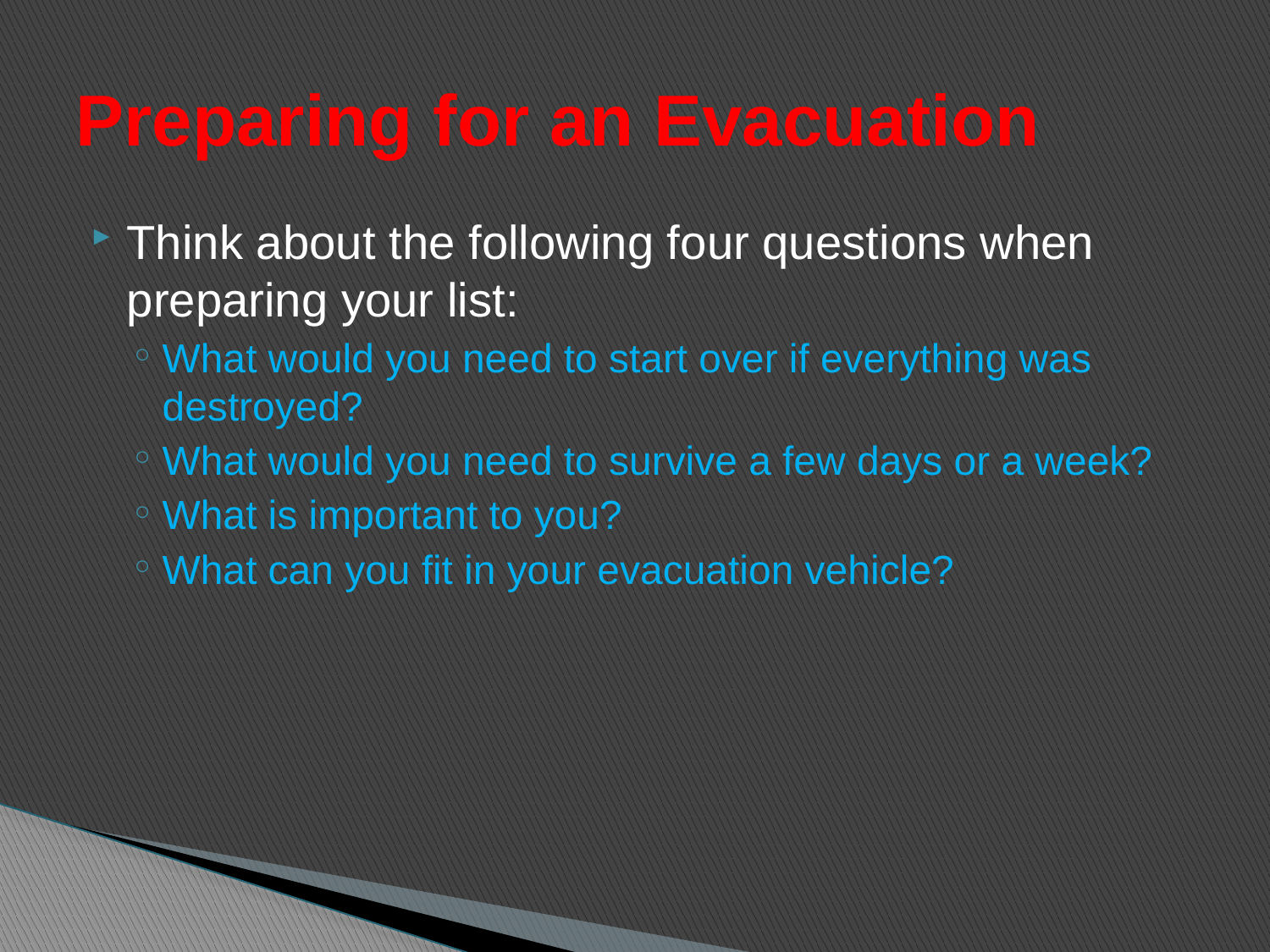

# Preparing for an Evacuation
Think about the following four questions when preparing your list:
What would you need to start over if everything was destroyed?
What would you need to survive a few days or a week?
What is important to you?
What can you fit in your evacuation vehicle?